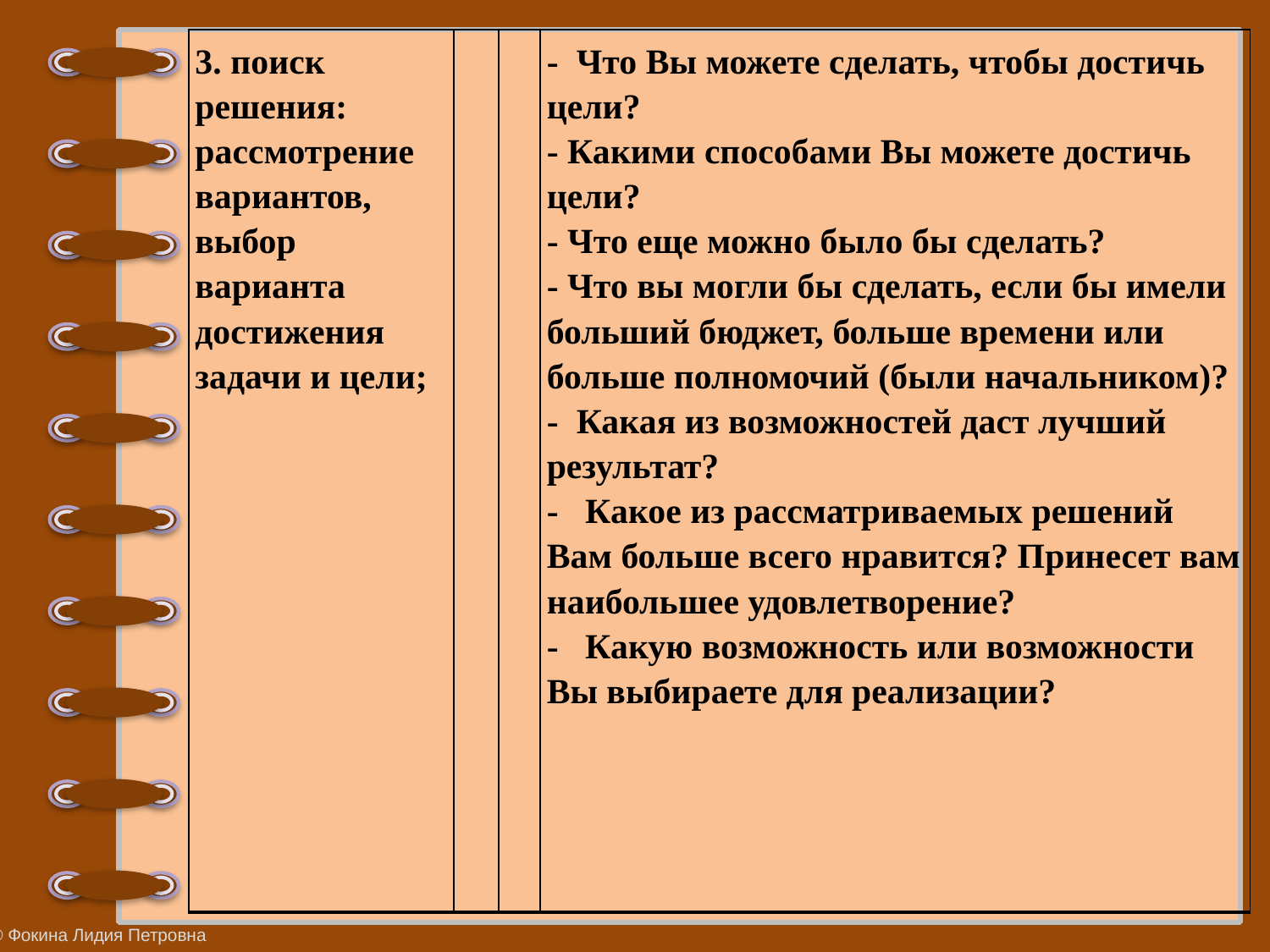

#
| 3. поиск решения: рассмотрение вариантов, выбор варианта достижения задачи и цели; |  |  | -  Что Вы можете сделать, чтобы достичь цели? - Какими способами Вы можете достичь цели? - Что еще можно было бы сделать? - Что вы могли бы сделать, если бы имели больший бюджет, больше времени или больше полномочий (были начальником)? -  Какая из возможностей даст лучший результат? -   Какое из рассматриваемых решений Вам больше всего нравится? Принесет вам наибольшее удовлетворение? -   Какую возможность или возможности Вы выбираете для реализации? |
| --- | --- | --- | --- |